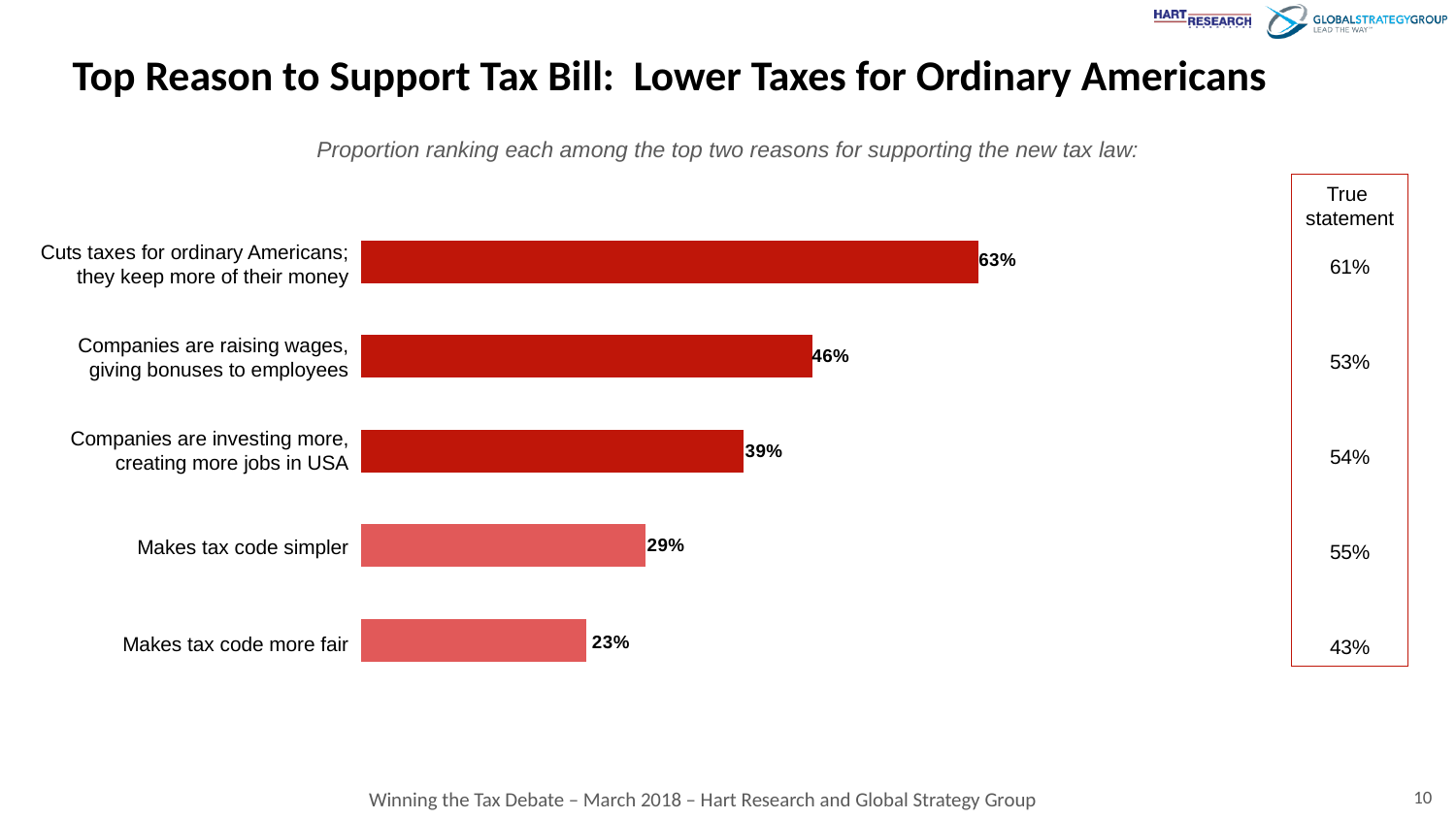

# Top Reason to Support Tax Bill:  Lower Taxes for Ordinary Americans
Proportion ranking each among the top two reasons for supporting the new tax law:
True
statement
61%
53%
54%
55%
43%

### Chart

| Category |  |
|---|---|
| Makes tax code more fair | 0.23 |
| Makes tax code simpler | 0.29 |
| Companies are investing more, creating more jobs in USA | 0.39 |
| Companies are raising wages, giving bonuses to employees | 0.46 |
| Cuts taxes for ordinary Americans; they keep more of their money | 0.63 |
Cuts taxes for ordinary Americans; they keep more of their money
Companies are raising wages, giving bonuses to employees
Companies are investing more, creating more jobs in USA
Makes tax code simpler
Makes tax code more fair
10